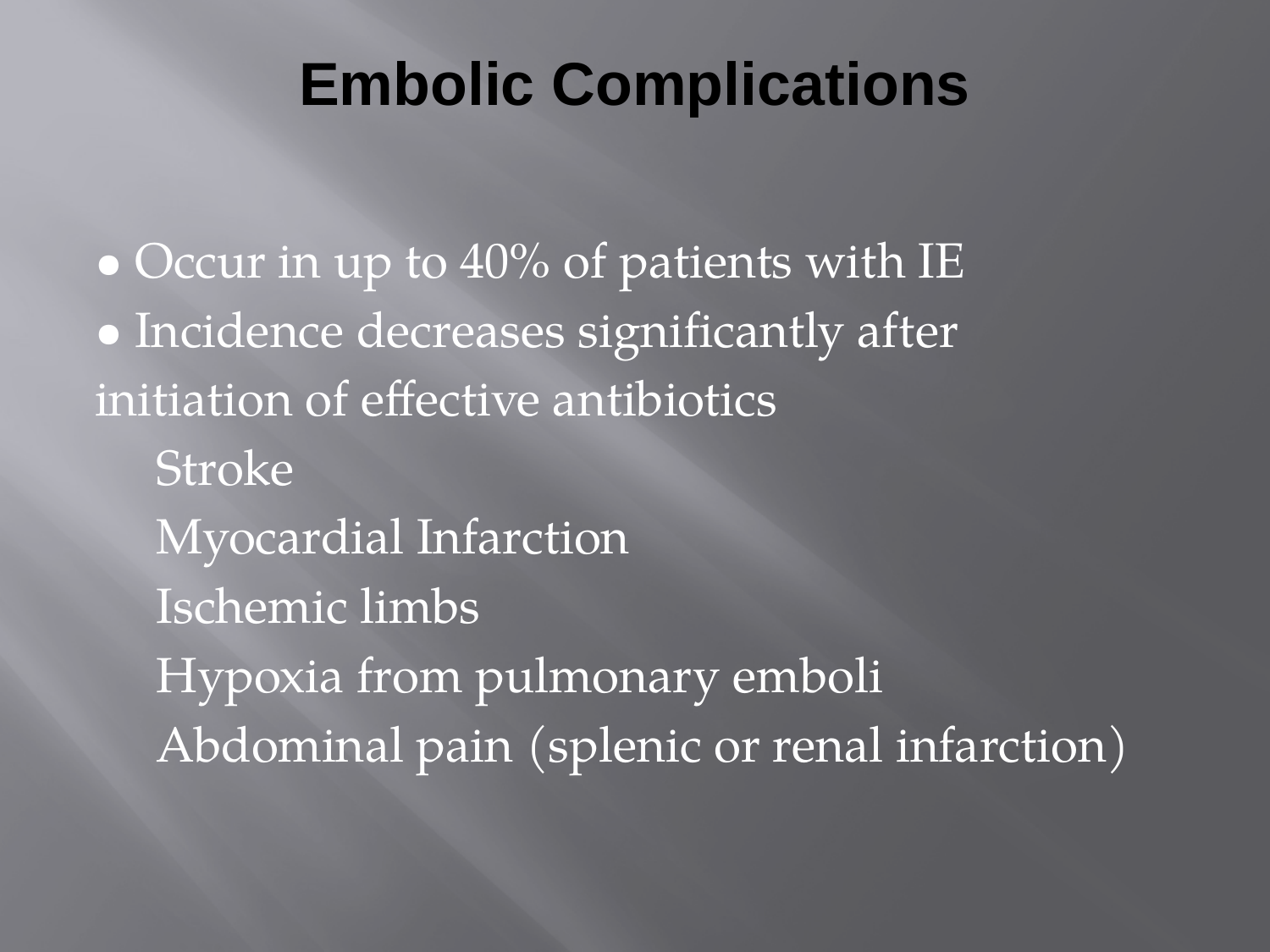

# Embolic Complications
• Occur in up to 40% of patients with IE
• Incidence decreases significantly after
initiation of effective antibiotics
     Stroke
     Myocardial Infarction
     Ischemic limbs
     Hypoxia from pulmonary emboli
     Abdominal pain (splenic or renal infarction)